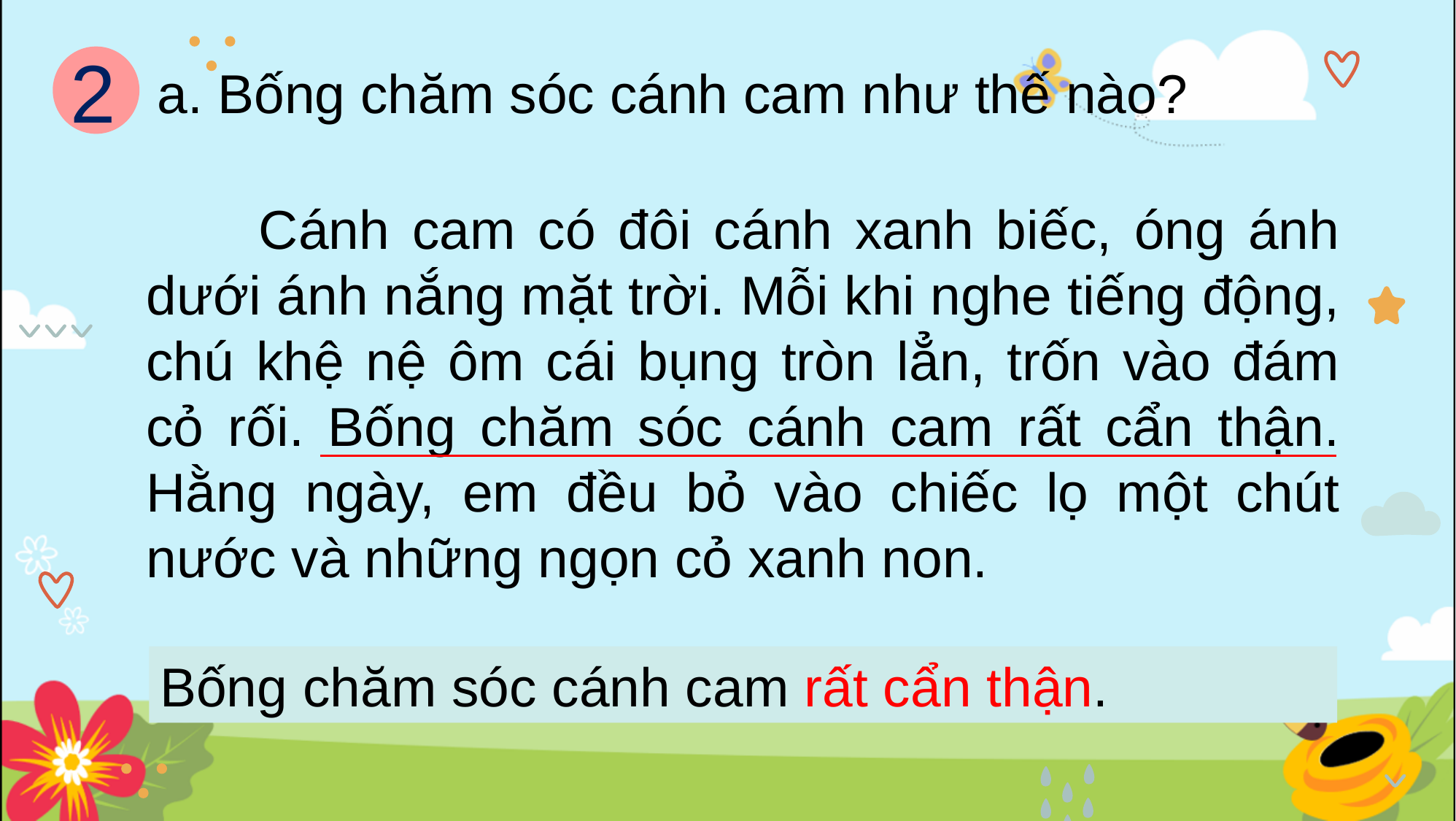

2
a. Bống chăm sóc cánh cam như thế nào?
     Cánh cam có đôi cánh xanh biếc, óng ánh dưới ánh nắng mặt trời. Mỗi khi nghe tiếng động, chú khệ nệ ôm cái bụng tròn lẳn, trốn vào đám cỏ rối. Bống chăm sóc cánh cam rất cẩn thận. Hằng ngày, em đều bỏ vào chiếc lọ một chút nước và những ngọn cỏ xanh non.
Bống chăm sóc cánh cam rất cẩn thận.